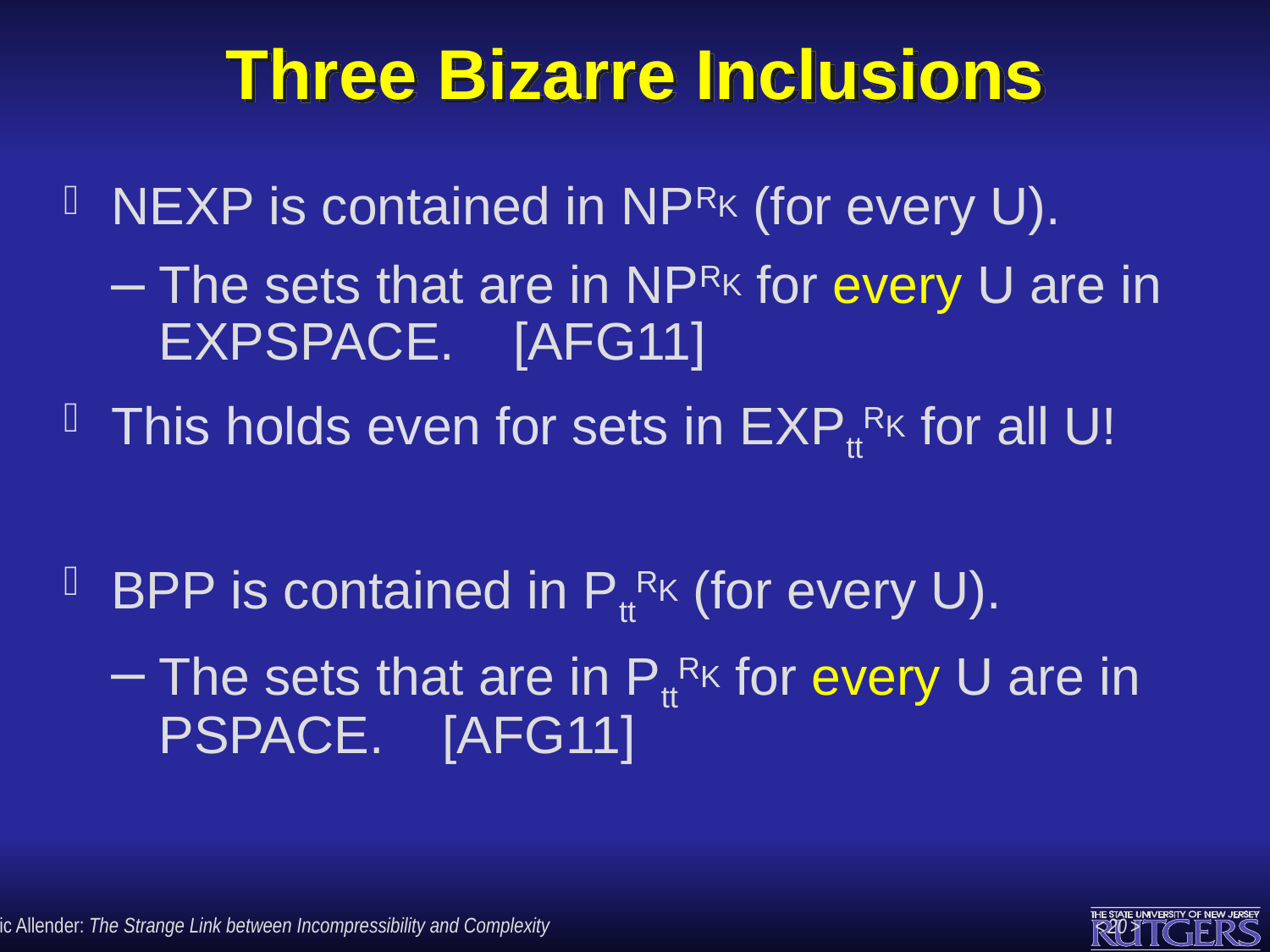

# Three Bizarre Inclusions
NEXP is contained in NPRK (for every U).
The sets that are in NPRK for every U are in EXPSPACE.    [AFG11]
This holds even for sets in EXPttRK for all U!

BPP is contained in PttRK (for every U).
The sets that are in PttRK for every U are in PSPACE.    [AFG11]